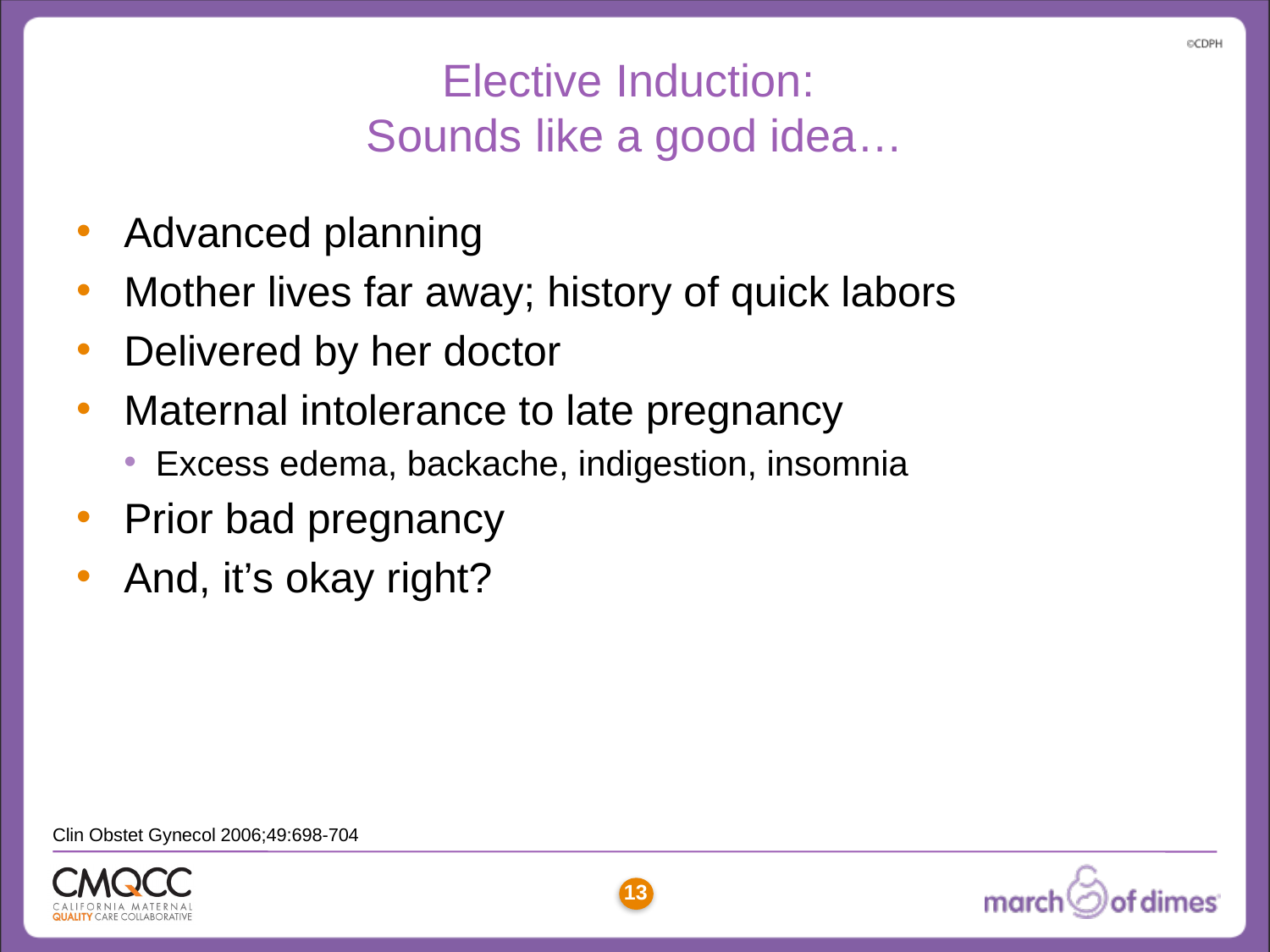

# Elective Induction: Sounds like a good idea…
Advanced planning
Mother lives far away; history of quick labors
Delivered by her doctor
Maternal intolerance to late pregnancy
Excess edema, backache, indigestion, insomnia
Prior bad pregnancy
And, it’s okay right?

Clin Obstet Gynecol 2006;49:698-704